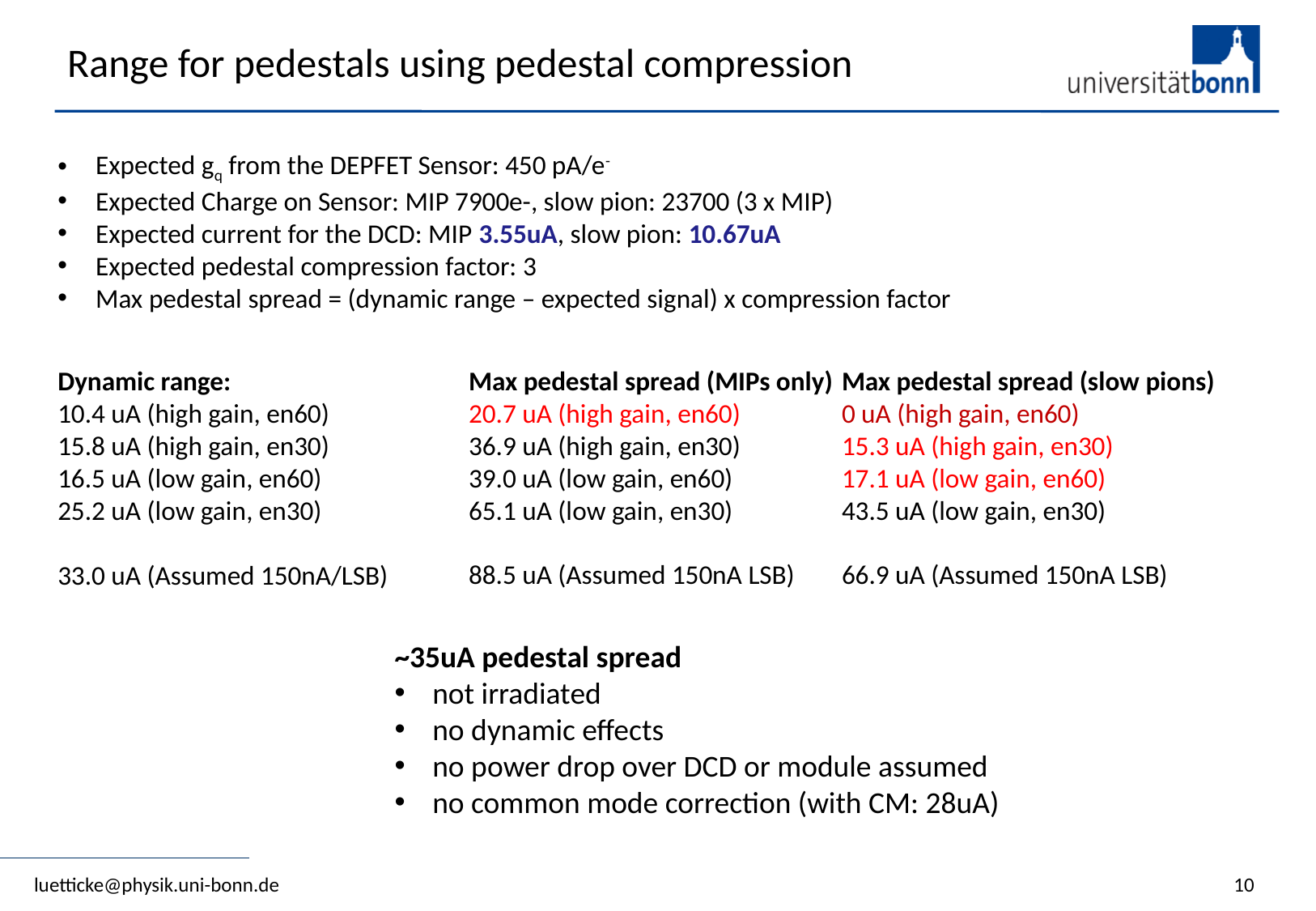

Range for pedestals using pedestal compression
Expected gq from the DEPFET Sensor: 450 pA/e-
Expected Charge on Sensor: MIP 7900e-, slow pion: 23700 (3 x MIP)
Expected current for the DCD: MIP 3.55uA, slow pion: 10.67uA
Expected pedestal compression factor: 3
Max pedestal spread = (dynamic range – expected signal) x compression factor
Dynamic range:
10.4 uA (high gain, en60)
15.8 uA (high gain, en30)
16.5 uA (low gain, en60)
25.2 uA (low gain, en30)

33.0 uA (Assumed 150nA/LSB)

Max pedestal spread (MIPs only)
20.7 uA (high gain, en60)
36.9 uA (high gain, en30)
39.0 uA (low gain, en60)
65.1 uA (low gain, en30)

88.5 uA (Assumed 150nA LSB)

Max pedestal spread (slow pions)
0 uA (high gain, en60)
15.3 uA (high gain, en30)
17.1 uA (low gain, en60)
43.5 uA (low gain, en30)

66.9 uA (Assumed 150nA LSB)
~35uA pedestal spread
not irradiated
no dynamic effects
no power drop over DCD or module assumed
no common mode correction (with CM: 28uA)

luetticke@physik.uni-bonn.de
10